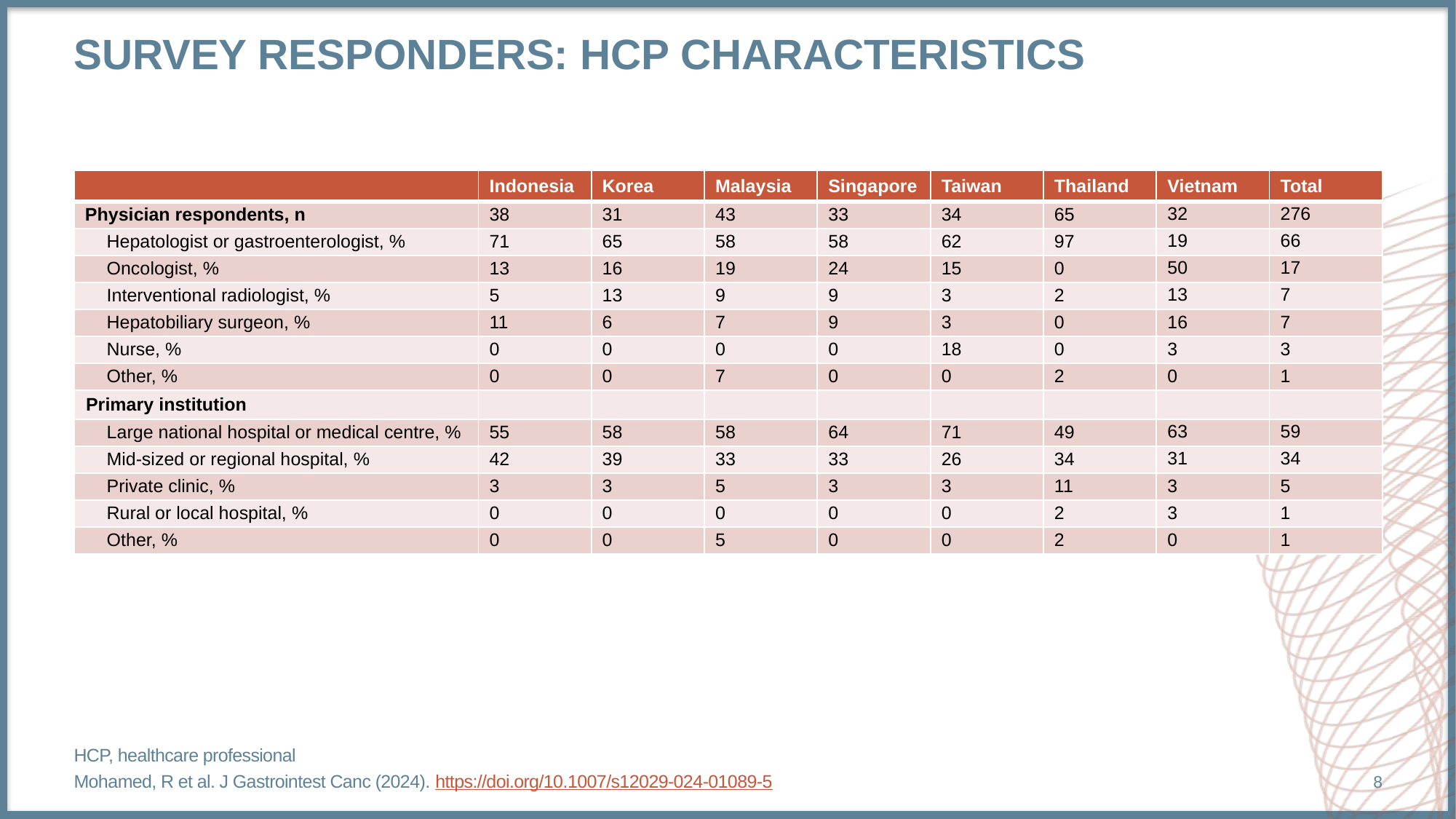

# Survey responders: HCP characteristics
|  | Indonesia | Korea | Malaysia | Singapore | Taiwan | Thailand | Vietnam | Total |
| --- | --- | --- | --- | --- | --- | --- | --- | --- |
| Physician respondents, n | 38 | 31 | 43 | 33 | 34 | 65 | 32 | 276 |
| Hepatologist or gastroenterologist, % | 71 | 65 | 58 | 58 | 62 | 97 | 19 | 66 |
| Oncologist, % | 13 | 16 | 19 | 24 | 15 | 0 | 50 | 17 |
| Interventional radiologist, % | 5 | 13 | 9 | 9 | 3 | 2 | 13 | 7 |
| Hepatobiliary surgeon, % | 11 | 6 | 7 | 9 | 3 | 0 | 16 | 7 |
| Nurse, % | 0 | 0 | 0 | 0 | 18 | 0 | 3 | 3 |
| Other, % | 0 | 0 | 7 | 0 | 0 | 2 | 0 | 1 |
| Primary institution |  |  |  |  |  |  |  |  |
| Large national hospital or medical centre, % | 55 | 58 | 58 | 64 | 71 | 49 | 63 | 59 |
| Mid-sized or regional hospital, % | 42 | 39 | 33 | 33 | 26 | 34 | 31 | 34 |
| Private clinic, % | 3 | 3 | 5 | 3 | 3 | 11 | 3 | 5 |
| Rural or local hospital, % | 0 | 0 | 0 | 0 | 0 | 2 | 3 | 1 |
| Other, % | 0 | 0 | 5 | 0 | 0 | 2 | 0 | 1 |
HCP, healthcare professional
Mohamed, R et al. J Gastrointest Canc (2024). https://doi.org/10.1007/s12029-024-01089-5

8